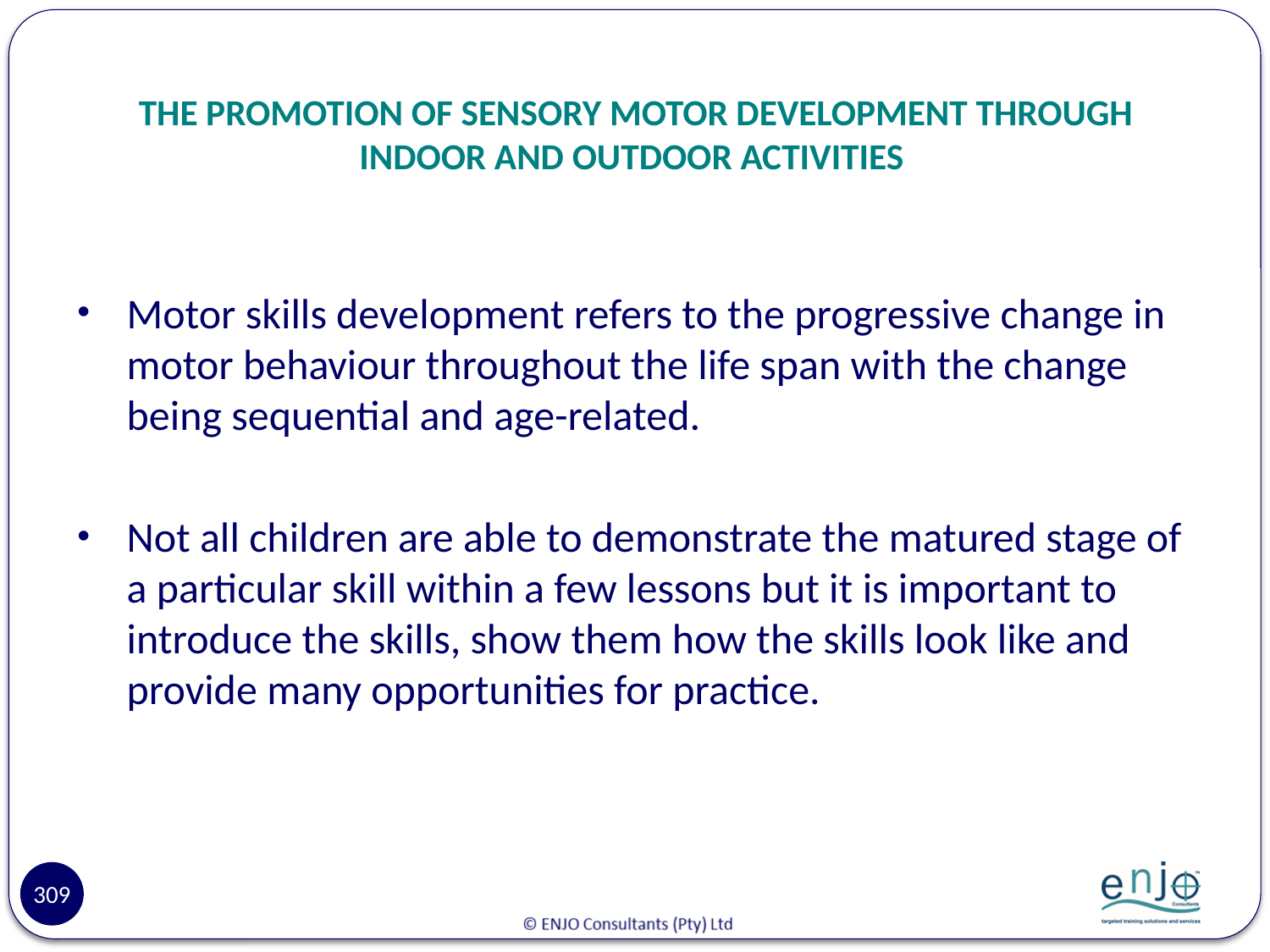

# THE PROMOTION OF SENSORY MOTOR DEVELOPMENT THROUGH INDOOR AND OUTDOOR ACTIVITIES
Motor skills development refers to the progressive change in motor behaviour throughout the life span with the change being sequential and age-related.

Not all children are able to demonstrate the matured stage of a particular skill within a few lessons but it is important to introduce the skills, show them how the skills look like and provide many opportunities for practice.

309